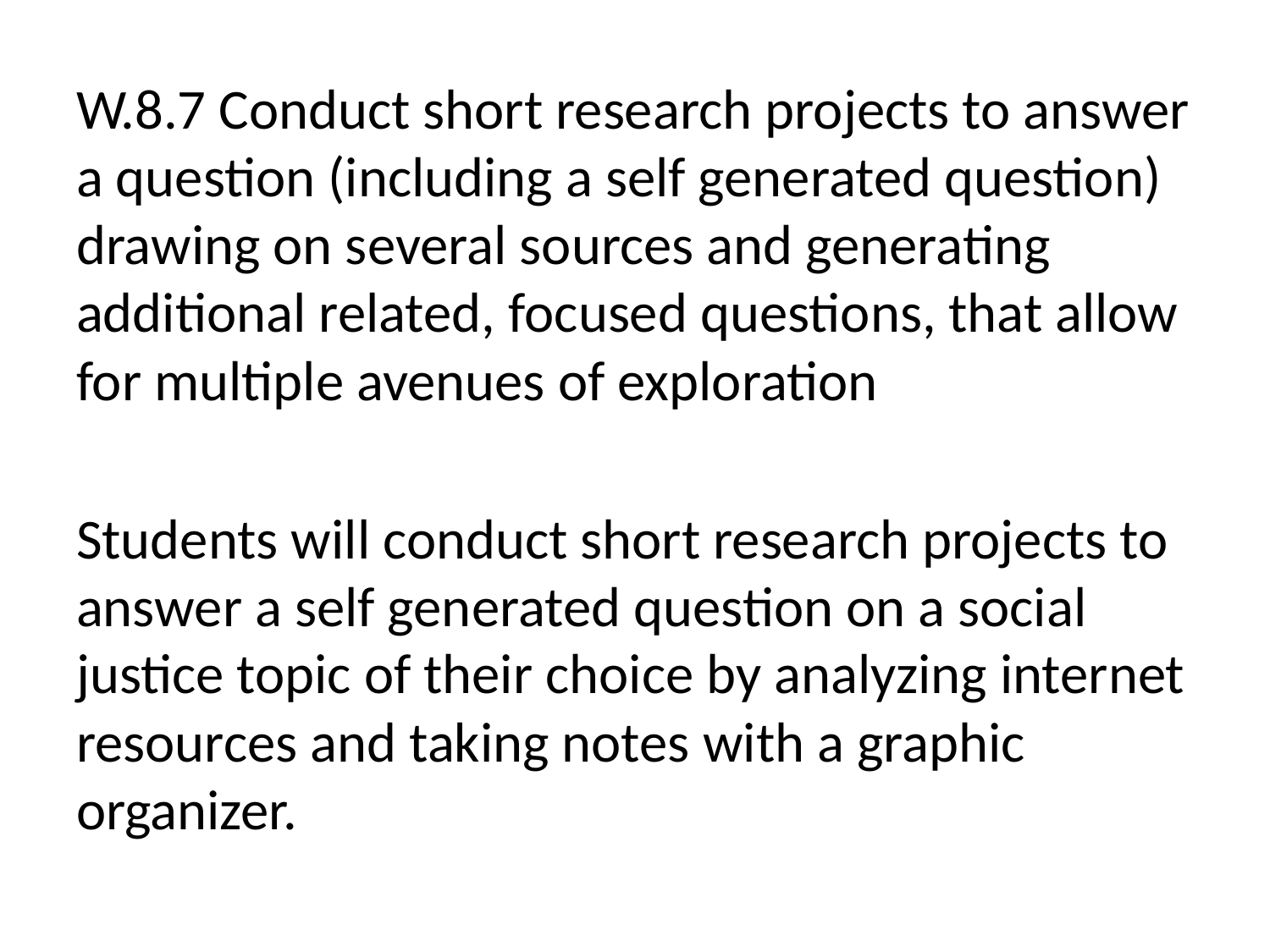

W.8.7 Conduct short research projects to answer a question (including a self generated question) drawing on several sources and generating additional related, focused questions, that allow for multiple avenues of exploration

Students will conduct short research projects to answer a self generated question on a social justice topic of their choice by analyzing internet resources and taking notes with a graphic organizer.